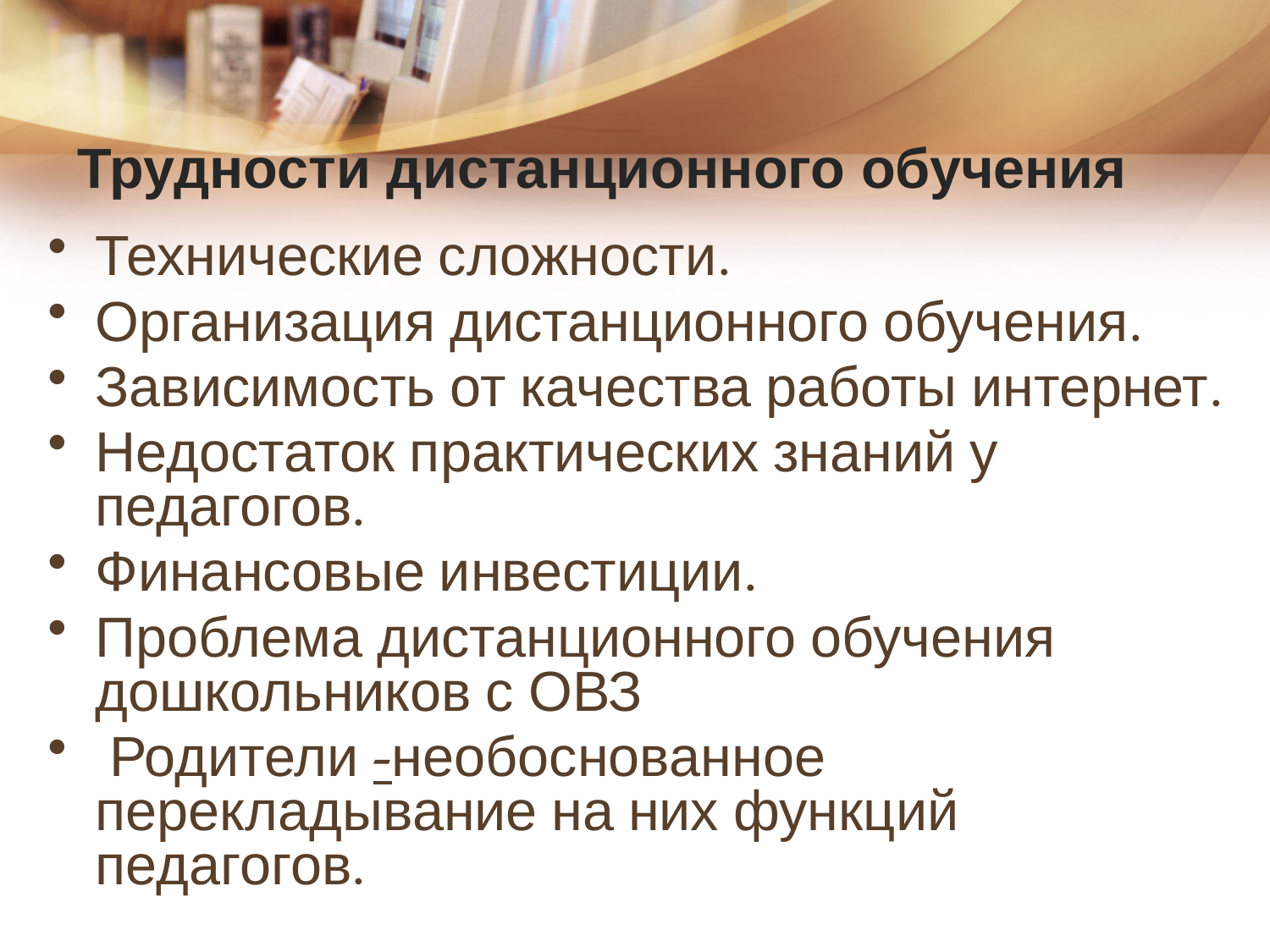

# Трудности дистанционного обучения
Технические сложности.
Организация дистанционного обучения.
Зависимость от качества работы интернет.
Недостаток практических знаний у педагогов.
Финансовые инвестиции.
Проблема дистанционного обучения дошкольников с ОВЗ
 Родители -необоснованное перекладывание на них функций педагогов.